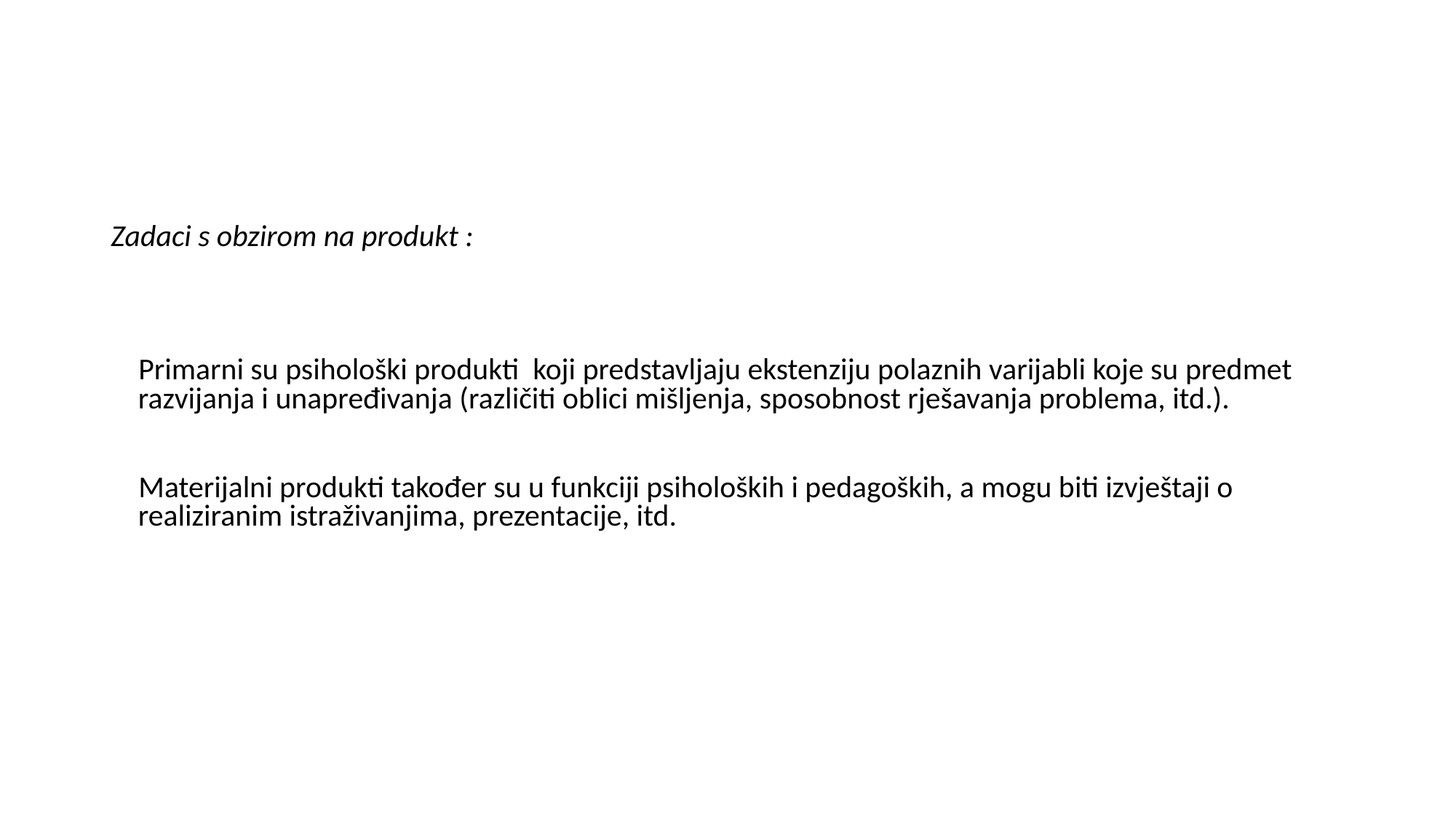

Zadaci s obzirom na produkt :

    Primarni su psihološki produkti  koji predstavljaju ekstenziju polaznih varijabli koje su predmet razvijanja i unapređivanja (različiti oblici mišljenja, sposobnost rješavanja problema, itd.).

    Materijalni produkti također su u funkciji psiholoških i pedagoških, a mogu biti izvještaji o realiziranim istraživanjima, prezentacije, itd.